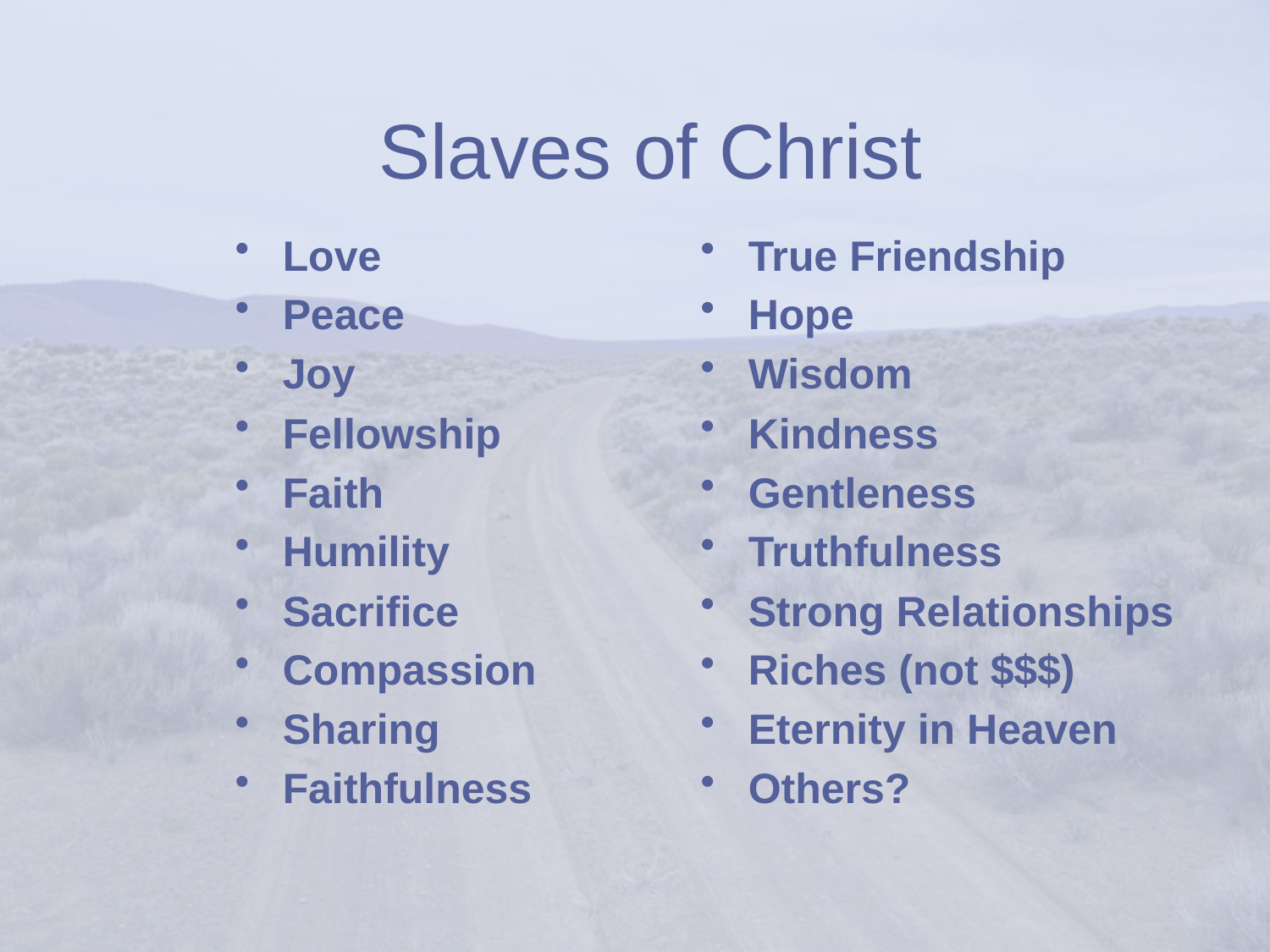

# Slaves of Christ
Love
Peace
Joy
Fellowship
Faith
Humility
Sacrifice
Compassion
Sharing
Faithfulness
True Friendship
Hope
Wisdom
Kindness
Gentleness
Truthfulness
Strong Relationships
Riches (not $$$)
Eternity in Heaven
Others?